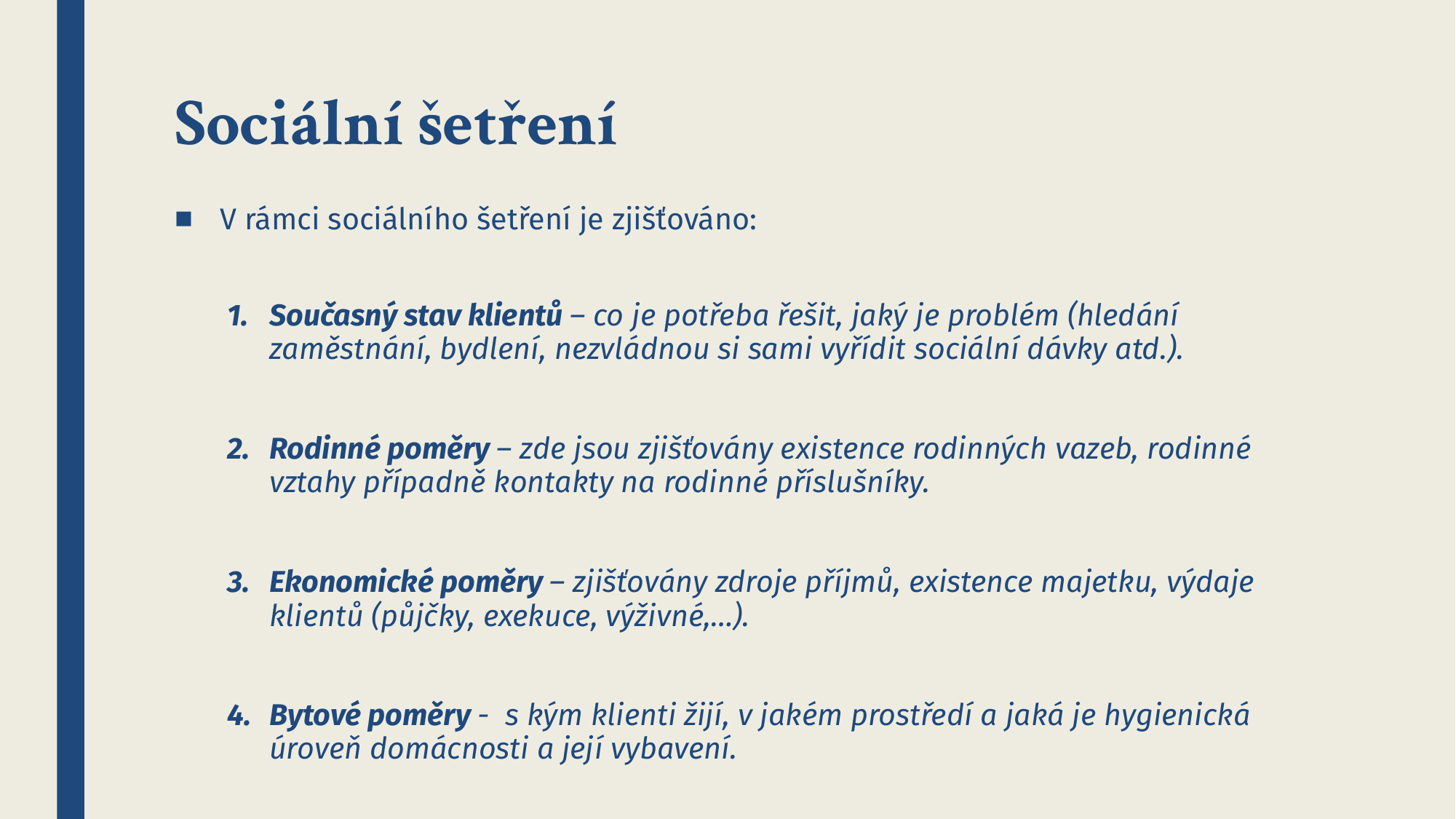

# Sociální šetření
V rámci sociálního šetření je zjišťováno:

Současný stav klientů – co je potřeba řešit, jaký je problém (hledání zaměstnání, bydlení, nezvládnou si sami vyřídit sociální dávky atd.).

Rodinné poměry – zde jsou zjišťovány existence rodinných vazeb, rodinné vztahy případně kontakty na rodinné příslušníky.

Ekonomické poměry – zjišťovány zdroje příjmů, existence majetku, výdaje klientů (půjčky, exekuce, výživné,…).

Bytové poměry -  s kým klienti žijí, v jakém prostředí a jaká je hygienická úroveň domácnosti a její vybavení.